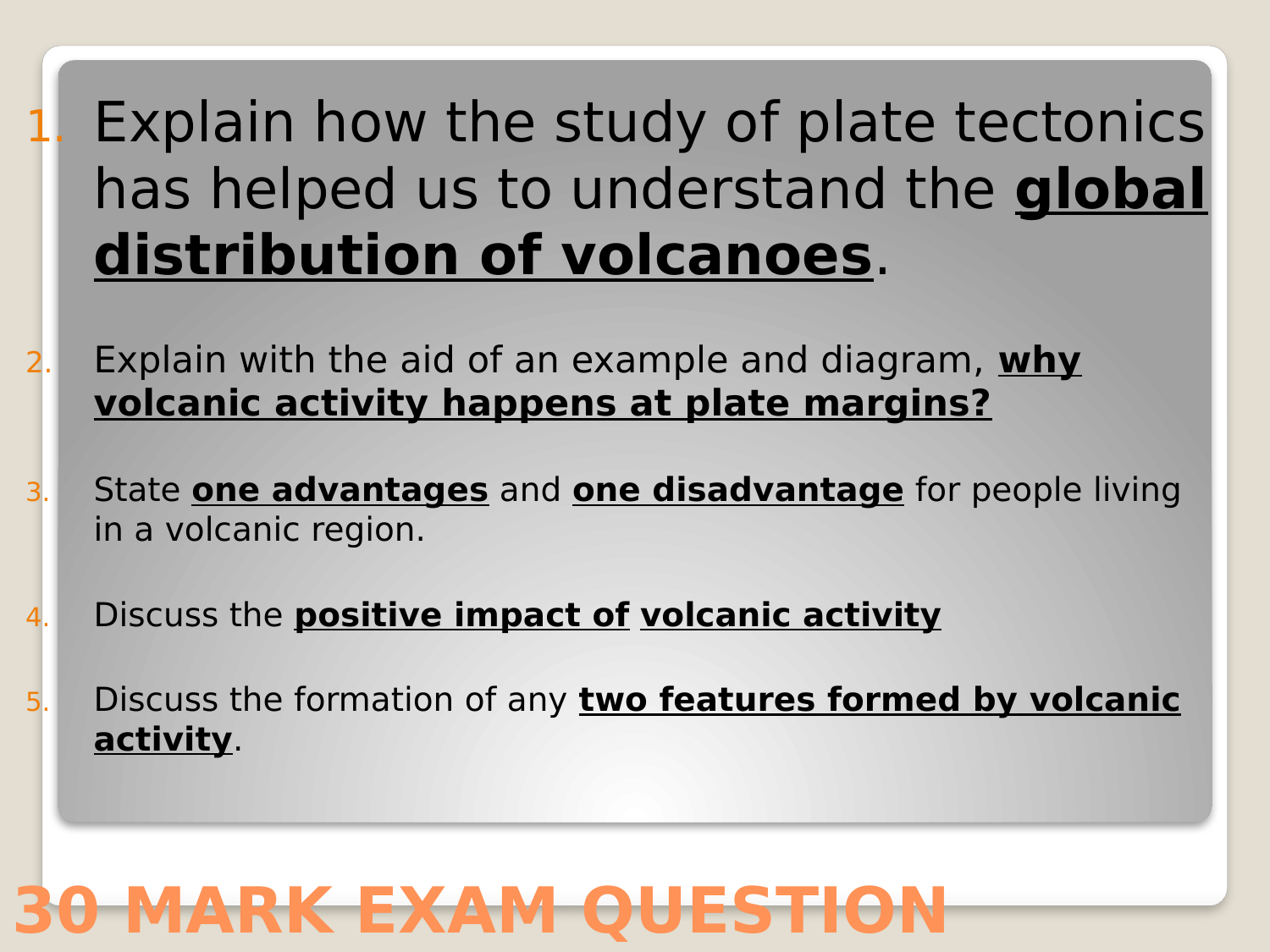

Explain how the study of plate tectonics has helped us to understand the global distribution of volcanoes.

Explain with the aid of an example and diagram, why volcanic activity happens at plate margins?

State one advantages and one disadvantage for people living in a volcanic region.

Discuss the positive impact of volcanic activity

Discuss the formation of any two features formed by volcanic activity.

# 30 MARK EXAM QUESTION